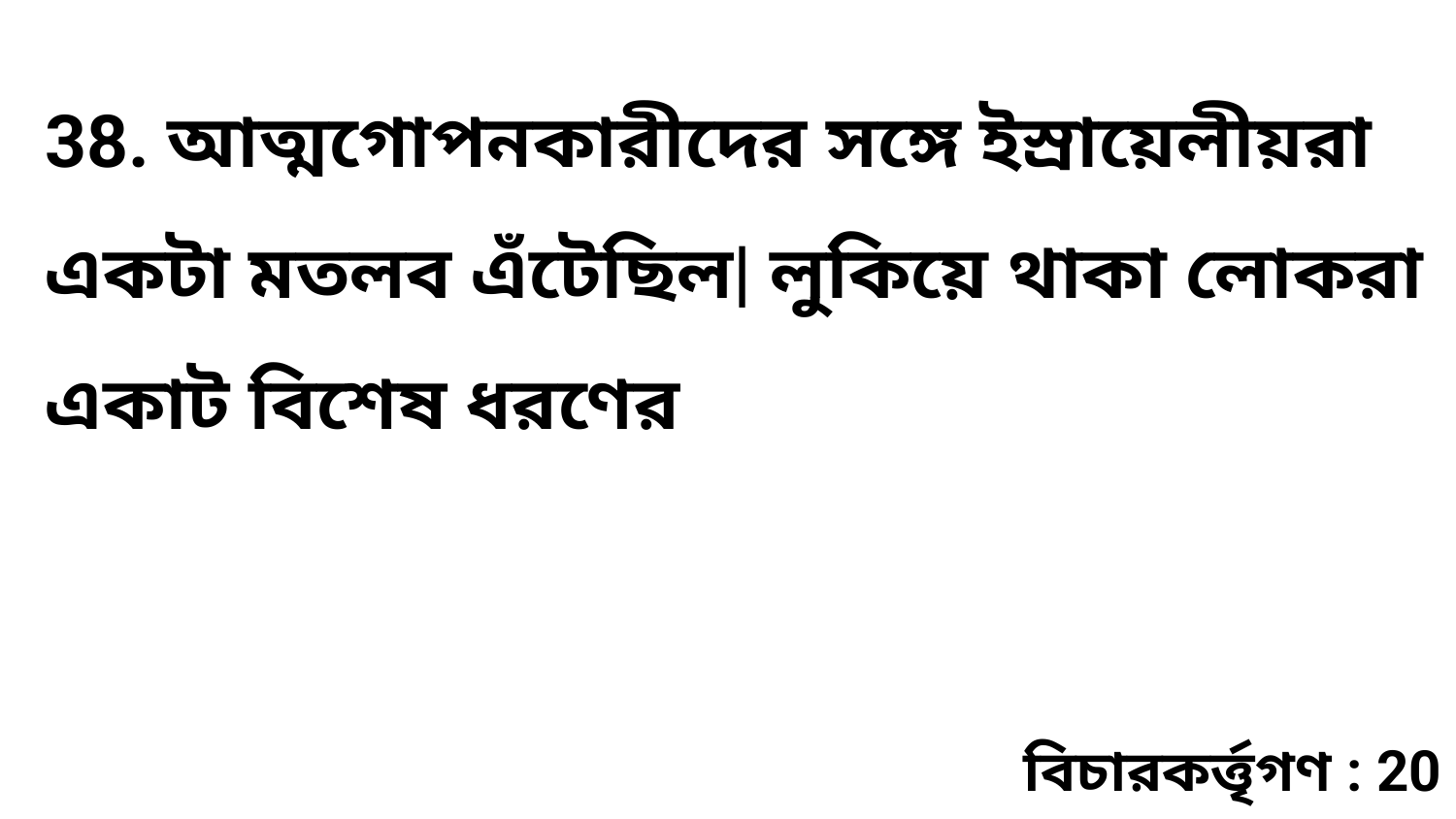

38. আত্মগোপনকারীদের সঙ্গে ইস্রায়েলীয়রা একটা মতলব এঁটেছিল| লুকিয়ে থাকা লোকরা একাট বিশেষ ধরণের
বিচারকর্ত্তৃগণ : 20